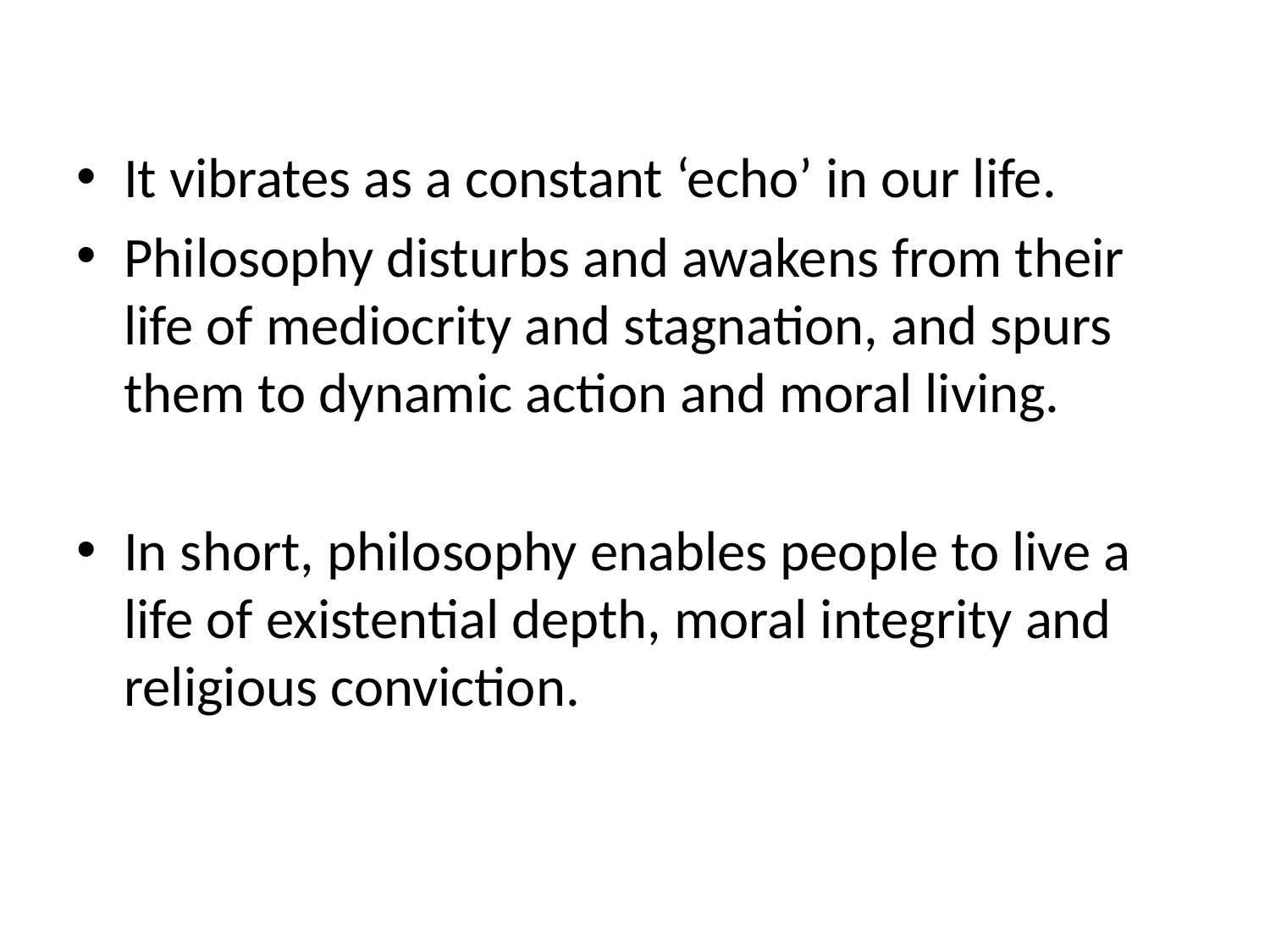

It vibrates as a constant ‘echo’ in our life.
Philosophy disturbs and awakens from their life of mediocrity and stagnation, and spurs them to dynamic action and moral living.

In short, philosophy enables people to live a life of existential depth, moral integrity and religious conviction.